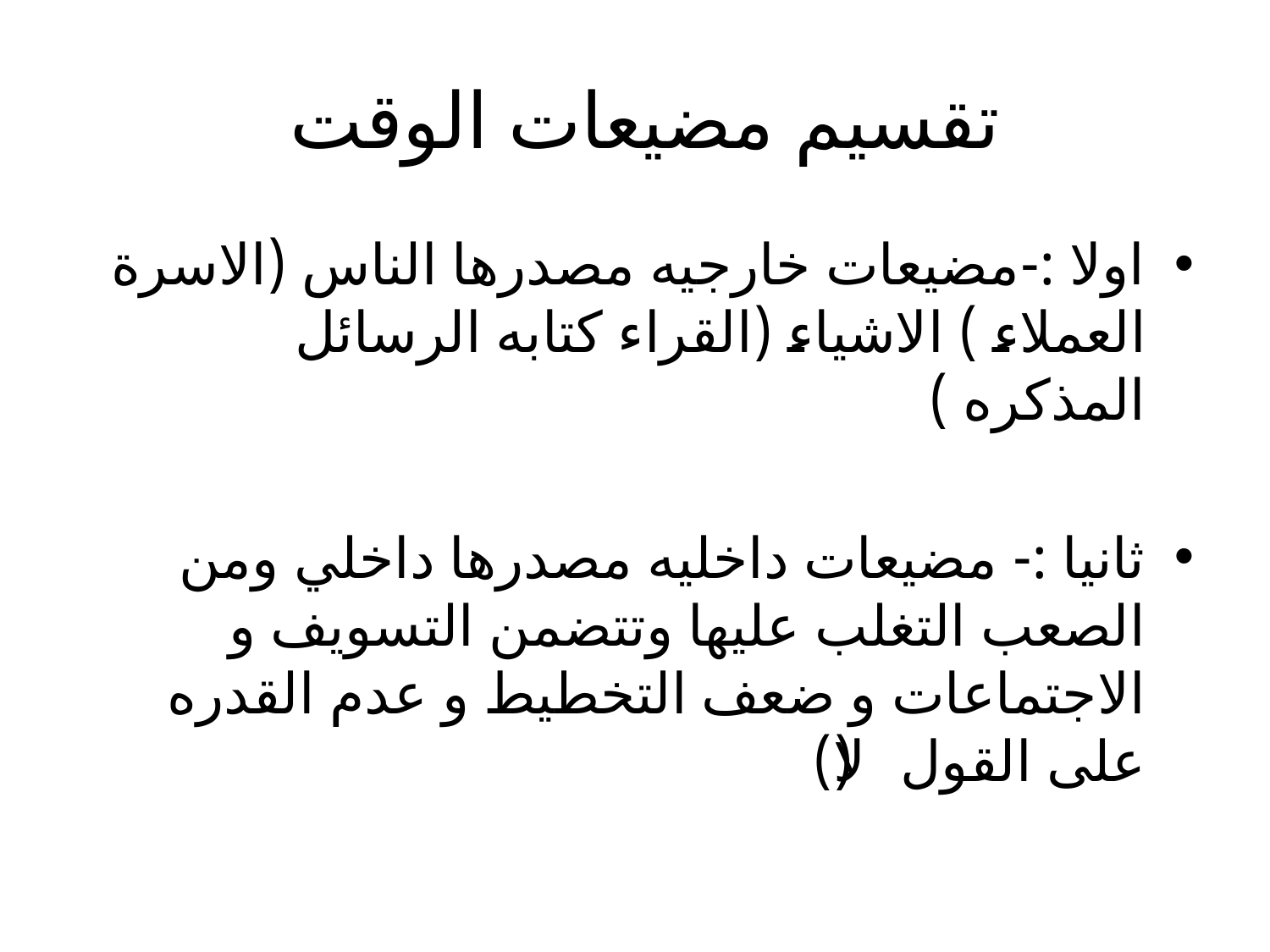

# تقسيم مضيعات الوقت
اولا :-مضيعات خارجيه مصدرها الناس (الاسرة العملاء ) الاشياء (القراء كتابه الرسائل المذكره )

ثانيا :- مضيعات داخليه مصدرها داخلي ومن الصعب التغلب عليها وتتضمن التسويف و الاجتماعات و ضعف التخطيط و عدم القدره على القول (لا)